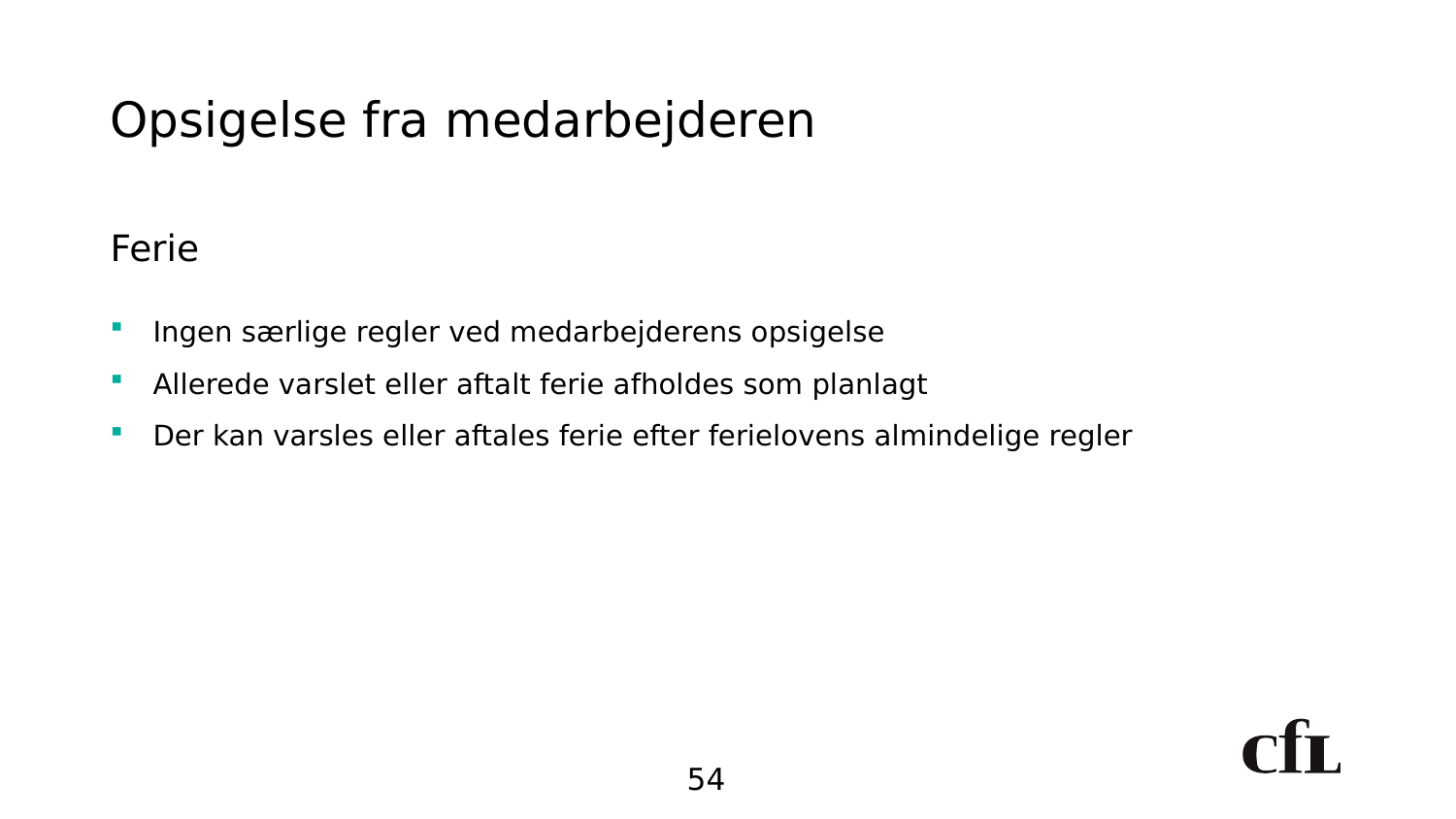

# Opsigelse fra medarbejderen
Ferie

Ingen særlige regler ved medarbejderens opsigelse
Allerede varslet eller aftalt ferie afholdes som planlagt
Der kan varsles eller aftales ferie efter ferielovens almindelige regler